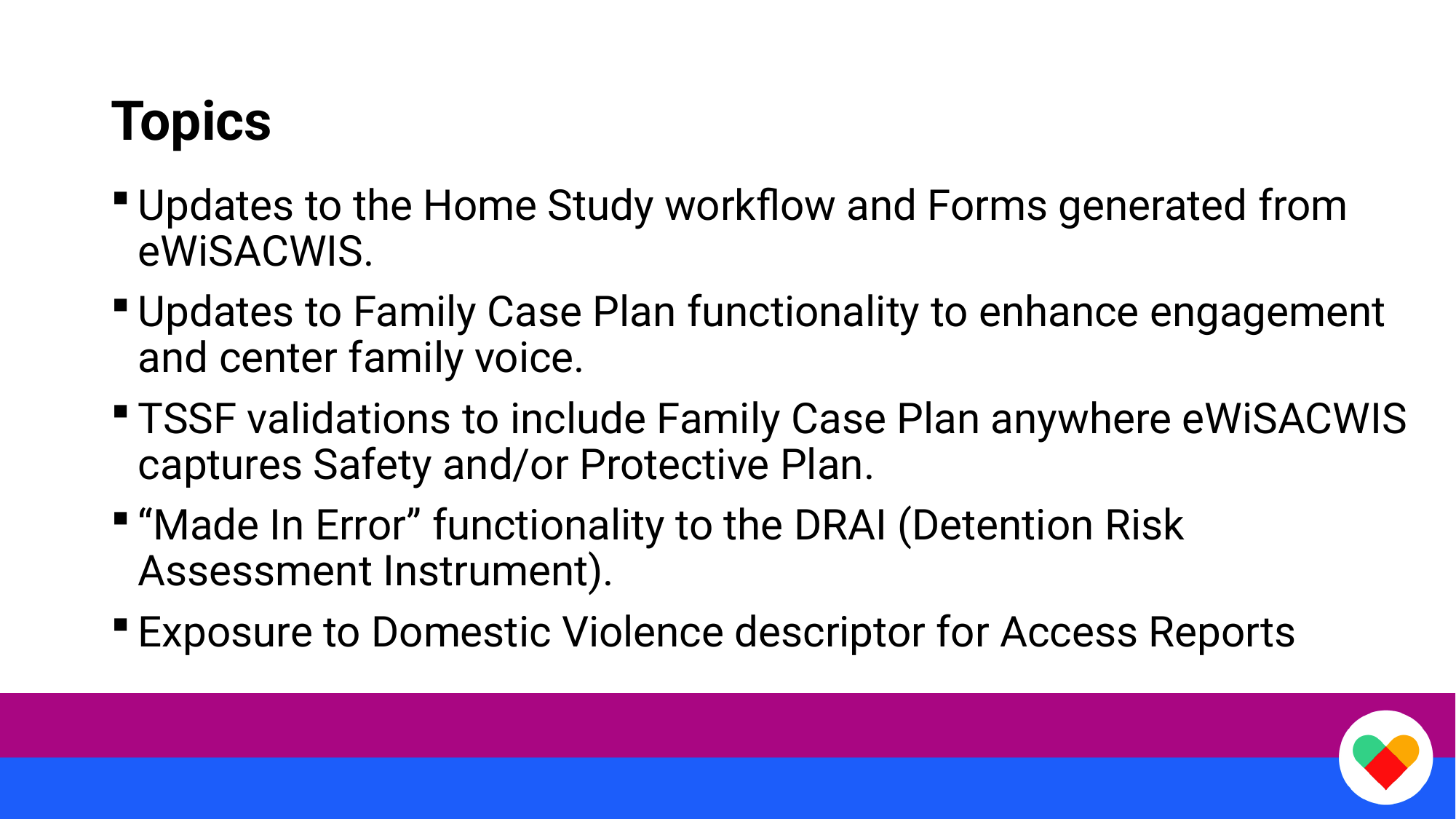

# Topics
Updates to the Home Study workflow and Forms generated from eWiSACWIS.
Updates to Family Case Plan functionality to enhance engagement and center family voice.
TSSF validations to include Family Case Plan anywhere eWiSACWIS captures Safety and/or Protective Plan.
“Made In Error” functionality to the DRAI (Detention Risk Assessment Instrument).
Exposure to Domestic Violence descriptor for Access Reports